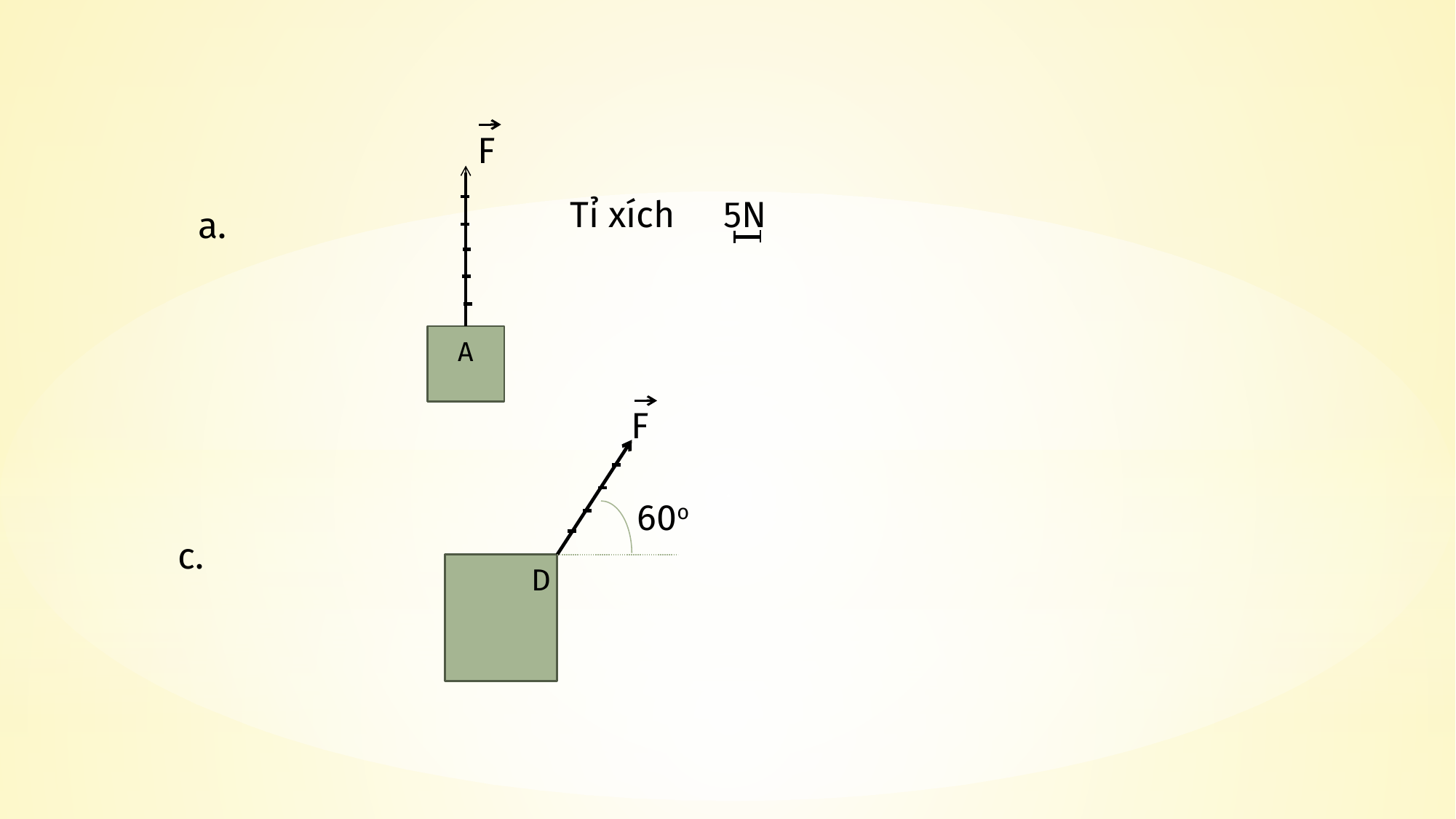

F
Tỉ xích     5N
a.

A
F
60o

c.

D